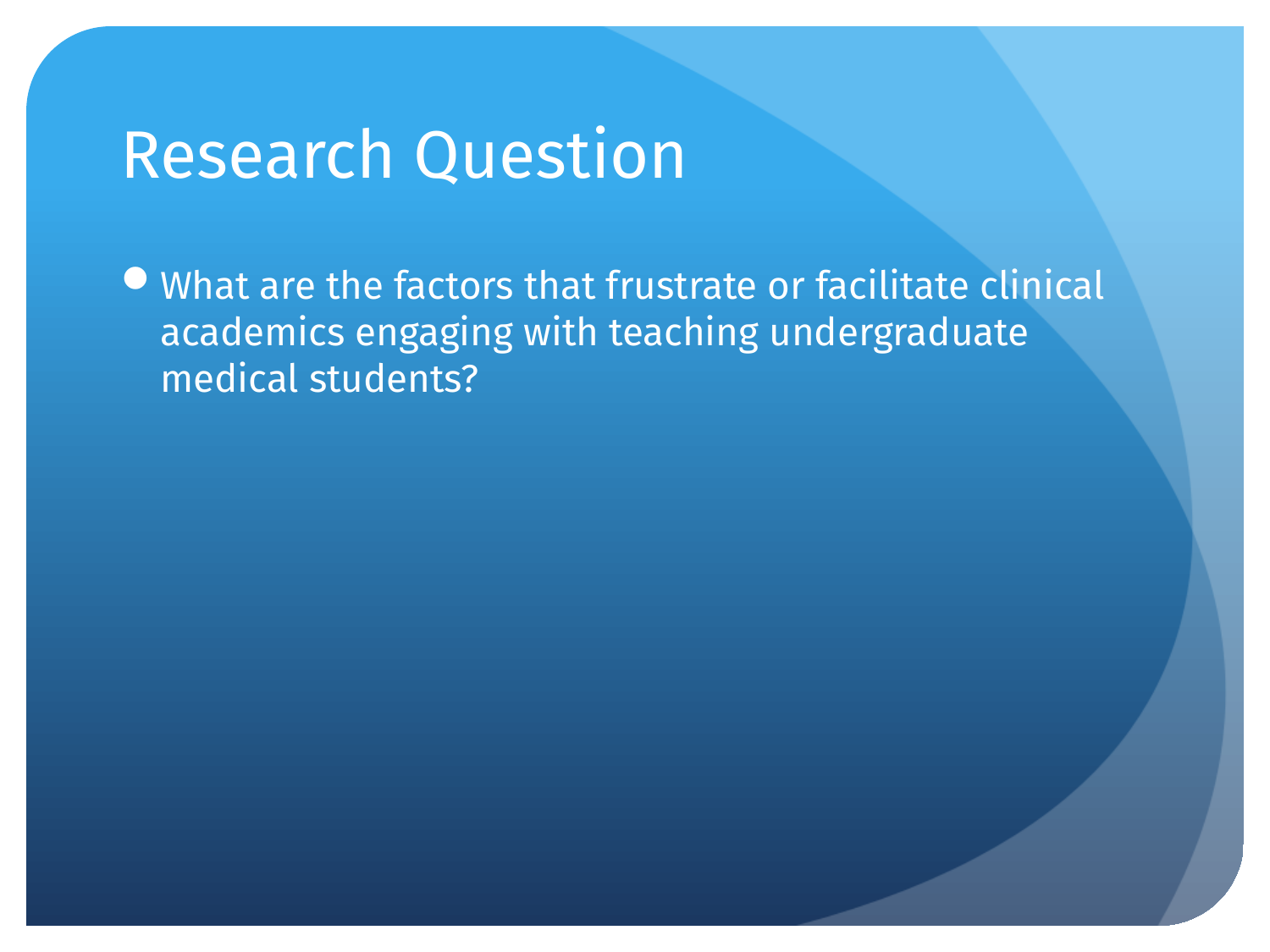

# Research Question
What are the factors that frustrate or facilitate clinical academics engaging with teaching undergraduate medical students?